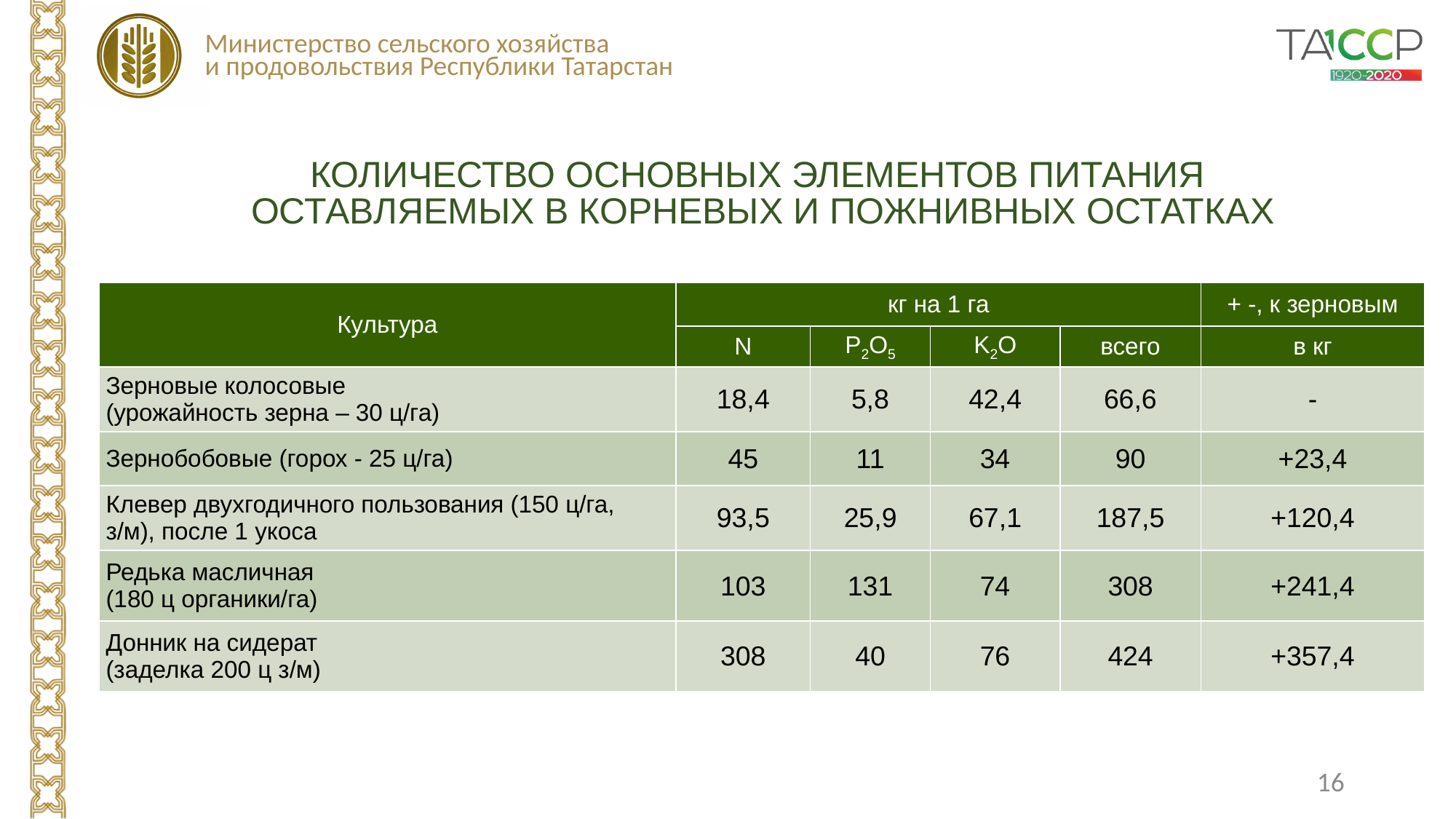

КОЛИЧЕСТВО ОСНОВНЫХ ЭЛЕМЕНТОВ ПИТАНИЯ
ОСТАВЛЯЕМЫХ В КОРНЕВЫХ И ПОЖНИВНЫХ ОСТАТКАХ
| Культура | кг на 1 га |  |  |  | + -, к зерновым |
| --- | --- | --- | --- | --- | --- |
|  | N | P2O5 | K2O | всего | в кг |
| Зерновые колосовые (урожайность зерна – 30 ц/га) | 18,4 | 5,8 | 42,4 | 66,6 | - |
| Зернобобовые (горох - 25 ц/га) | 45 | 11 | 34 | 90 | +23,4 |
| Клевер двухгодичного пользования (150 ц/га, з/м), после 1 укоса | 93,5 | 25,9 | 67,1 | 187,5 | +120,4 |
| Редька масличная (180 ц органики/га) | 103 | 131 | 74 | 308 | +241,4 |
| Донник на сидерат (заделка 200 ц з/м) | 308 | 40 | 76 | 424 | +357,4 |
16